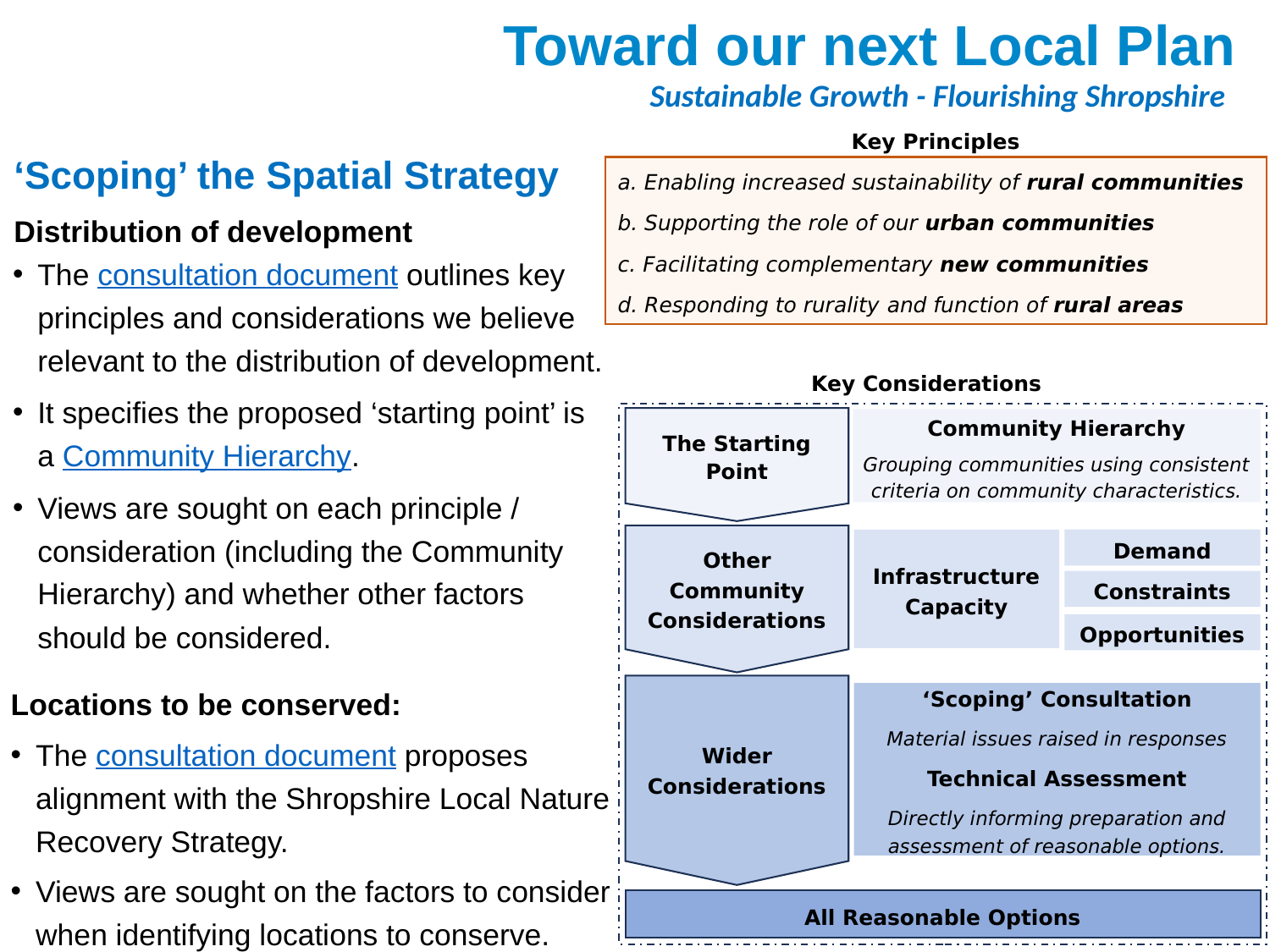

# Toward our next Local Plan
Sustainable Growth - Flourishing Shropshire
‘Scoping’ the Spatial Strategy
Distribution of development
Key Principles
a. Enabling increased sustainability of rural communities
b. Supporting the role of our urban communities
c. Facilitating complementary new communities
d. Responding to rurality and function of rural areas

The consultation document outlines key principles and considerations we believe relevant to the distribution of development.
It specifies the proposed ‘starting point’ is a Community Hierarchy.
Views are sought on each principle / consideration (including the Community Hierarchy) and whether other factors should be considered.

Key Considerations

The Starting Point
Community Hierarchy
Grouping communities using consistent criteria on community characteristics.
Other Community Considerations
Infrastructure Capacity
Demand
Constraints
Opportunities
Wider Considerations
‘Scoping’ Consultation
Material issues raised in responses
Technical Assessment
Directly informing preparation and assessment of reasonable options.
All Reasonable Options
Locations to be conserved:
The consultation document proposes alignment with the Shropshire Local Nature Recovery Strategy.
Views are sought on the factors to consider when identifying locations to conserve.